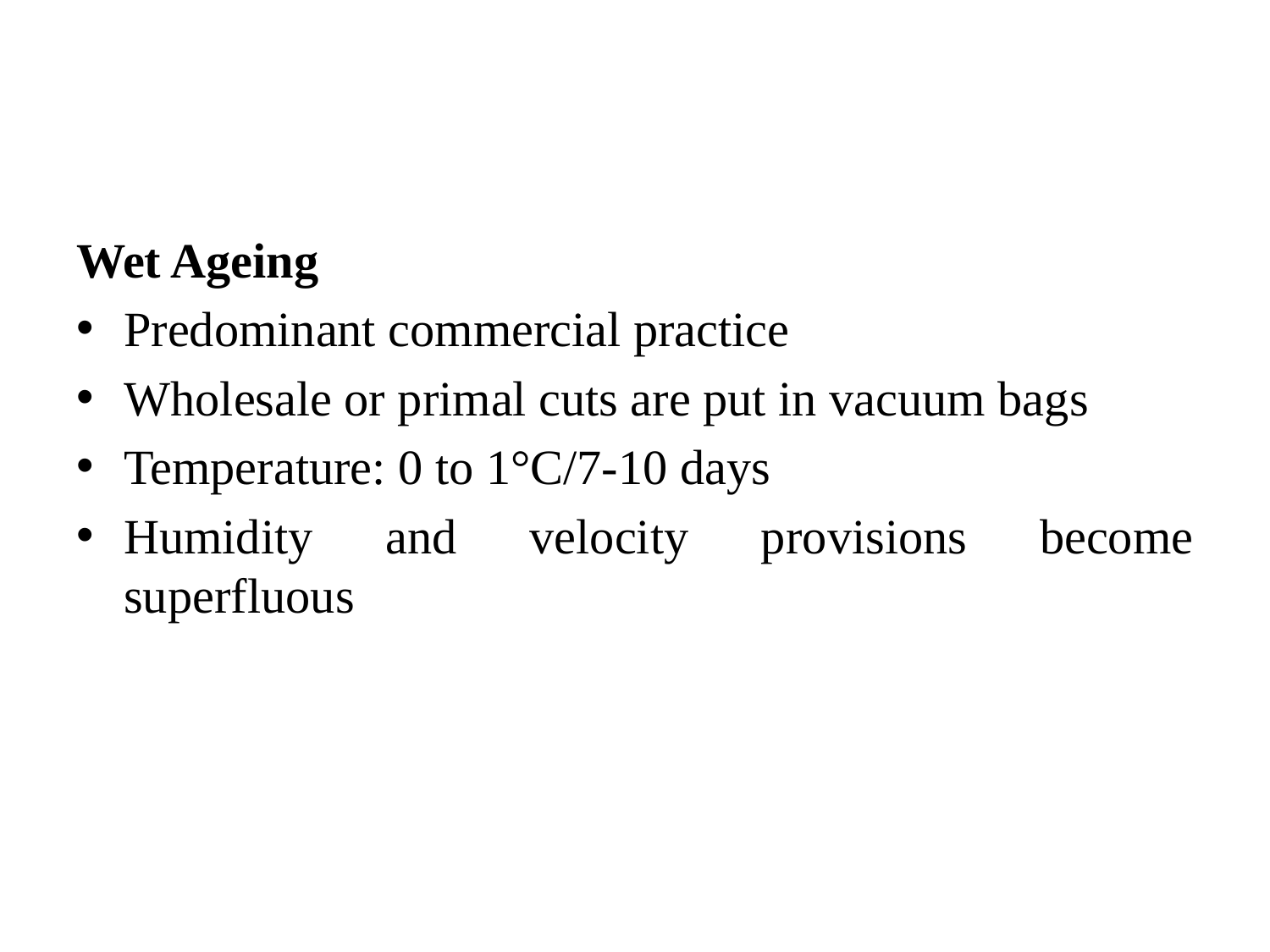

#
Wet Ageing
Predominant commercial practice
Wholesale or primal cuts are put in vacuum bags
Temperature: 0 to 1°C/7-10 days
Humidity and velocity provisions become superfluous